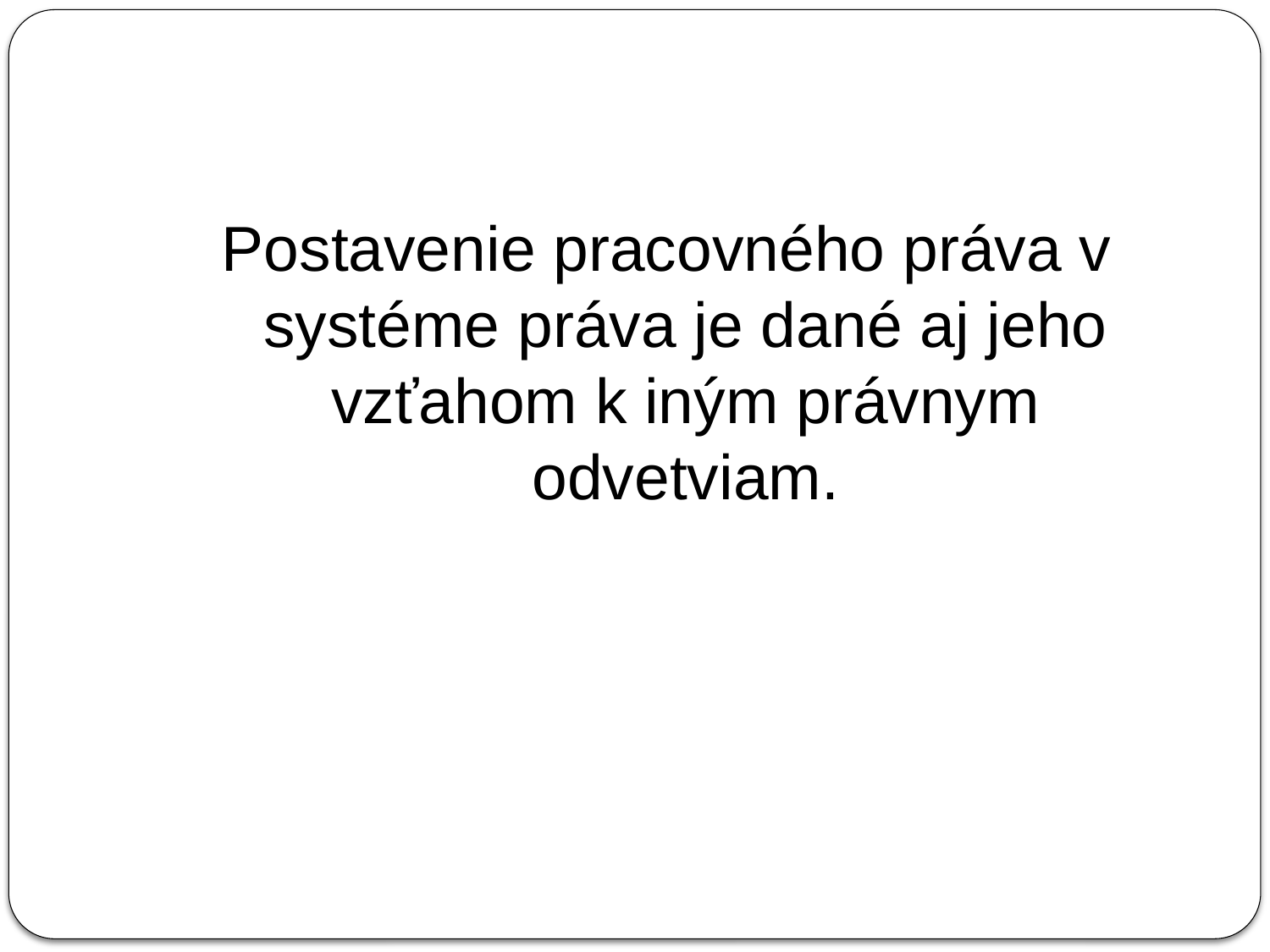

Postavenie pracovného práva v systéme práva je dané aj jeho vzťahom k iným právnym odvetviam.